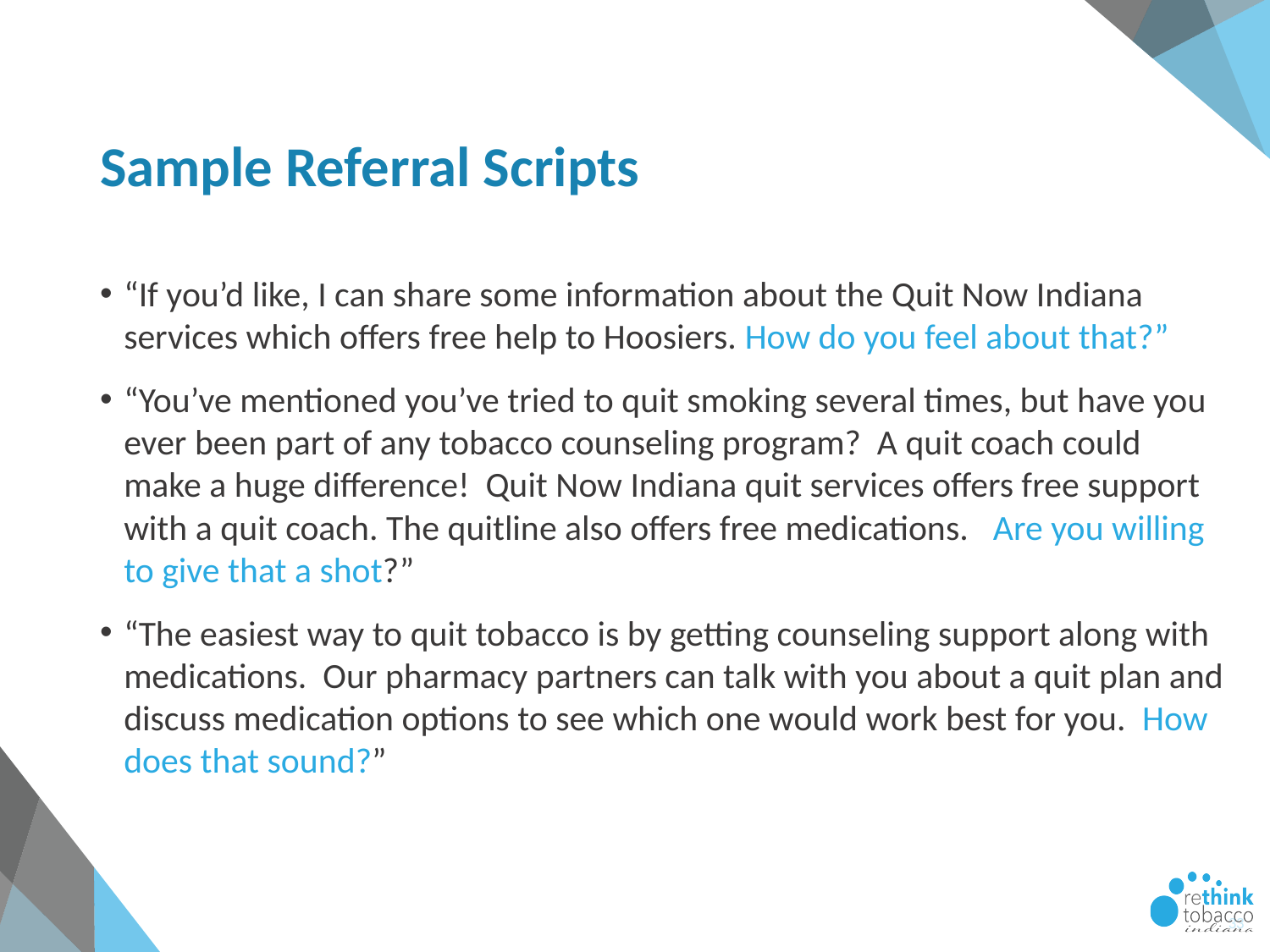

# Sample Referral Scripts
“If you’d like, I can share some information about the Quit Now Indiana services which offers free help to Hoosiers. How do you feel about that?”
“You’ve mentioned you’ve tried to quit smoking several times, but have you ever been part of any tobacco counseling program?  A quit coach could make a huge difference!  Quit Now Indiana quit services offers free support with a quit coach. The quitline also offers free medications.   Are you willing to give that a shot?”
“The easiest way to quit tobacco is by getting counseling support along with medications.  Our pharmacy partners can talk with you about a quit plan and discuss medication options to see which one would work best for you.  How does that sound?”